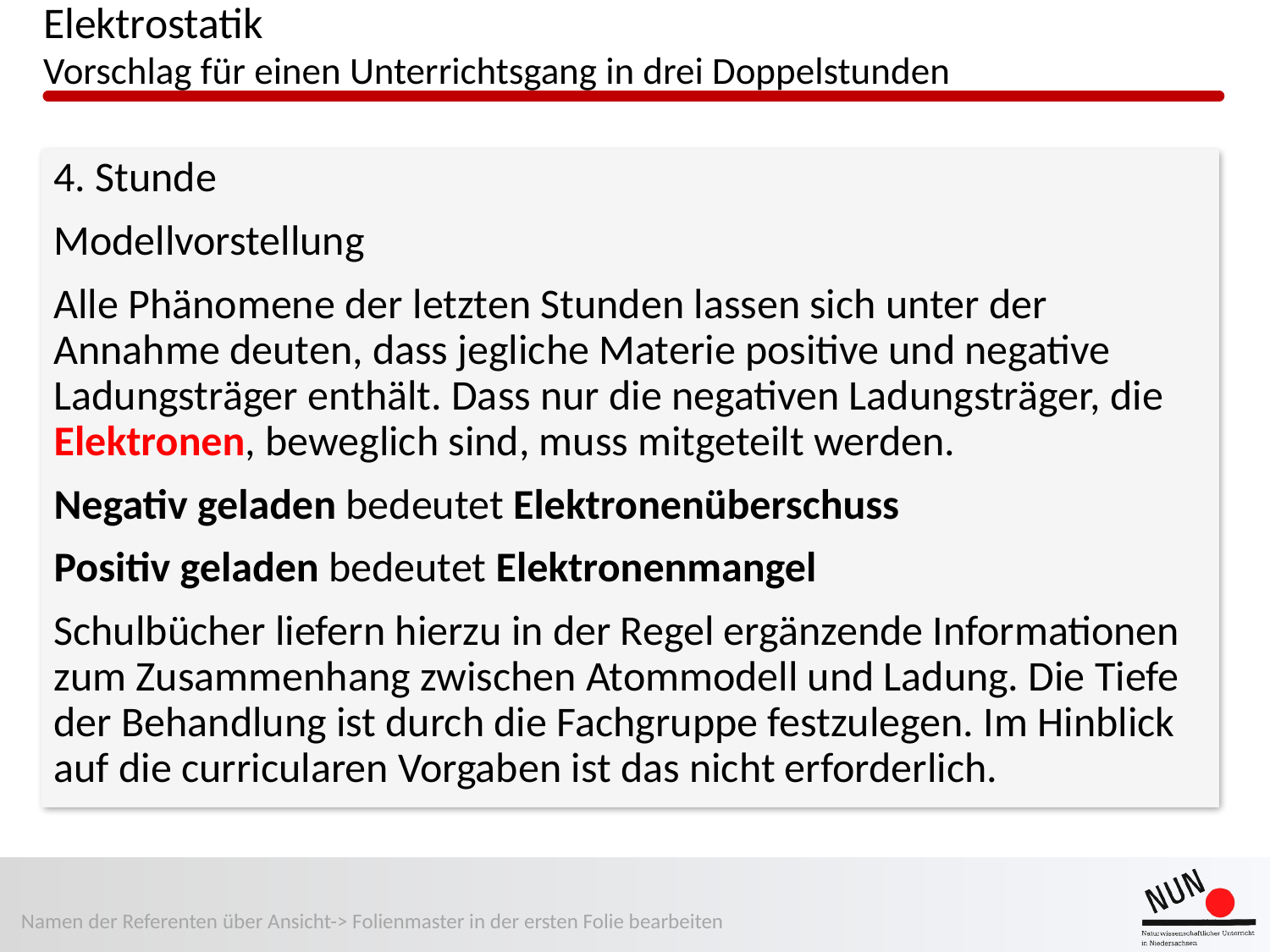

# Elektrostatik Vorschlag für einen Unterrichtsgang in drei Doppelstunden
4. Stunde
Modellvorstellung
Alle Phänomene der letzten Stunden lassen sich unter der Annahme deuten, dass jegliche Materie positive und negative Ladungsträger enthält. Dass nur die negativen Ladungsträger, die Elektronen, beweglich sind, muss mitgeteilt werden.
Negativ geladen bedeutet Elektronenüberschuss
Positiv geladen bedeutet Elektronenmangel
Schulbücher liefern hierzu in der Regel ergänzende Informationen zum Zusammenhang zwischen Atommodell und Ladung. Die Tiefe der Behandlung ist durch die Fachgruppe festzulegen. Im Hinblick auf die curricularen Vorgaben ist das nicht erforderlich.